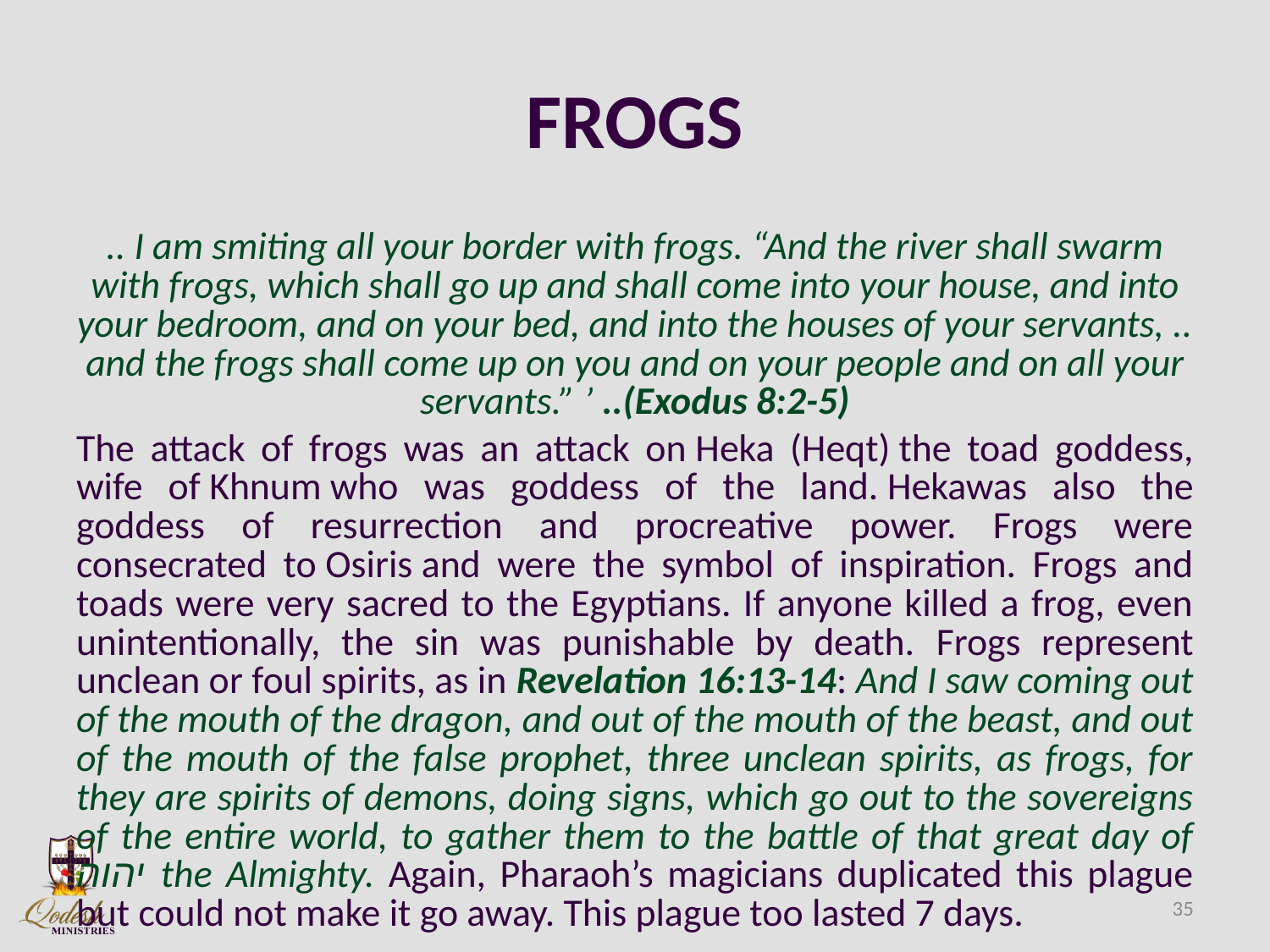

# FROGS
.. I am smiting all your border with frogs. “And the river shall swarm with frogs, which shall go up and shall come into your house, and into your bedroom, and on your bed, and into the houses of your servants, .. and the frogs shall come up on you and on your people and on all your servants.” ’ ..(Exodus 8:2-5)
The attack of frogs was an attack on Heka (Heqt) the toad goddess, wife of Khnum who was goddess of the land. Hekawas also the goddess of resurrection and procreative power. Frogs were consecrated to Osiris and were the symbol of inspiration. Frogs and toads were very sacred to the Egyptians. If anyone killed a frog, even unintentionally, the sin was punishable by death. Frogs represent unclean or foul spirits, as in Revelation 16:13-14: And I saw coming out of the mouth of the dragon, and out of the mouth of the beast, and out of the mouth of the false prophet, three unclean spirits, as frogs, for they are spirits of demons, doing signs, which go out to the sovereigns of the entire world, to gather them to the battle of that great day of יהוה the Almighty. Again, Pharaoh’s magicians duplicated this plague but could not make it go away. This plague too lasted 7 days.
35